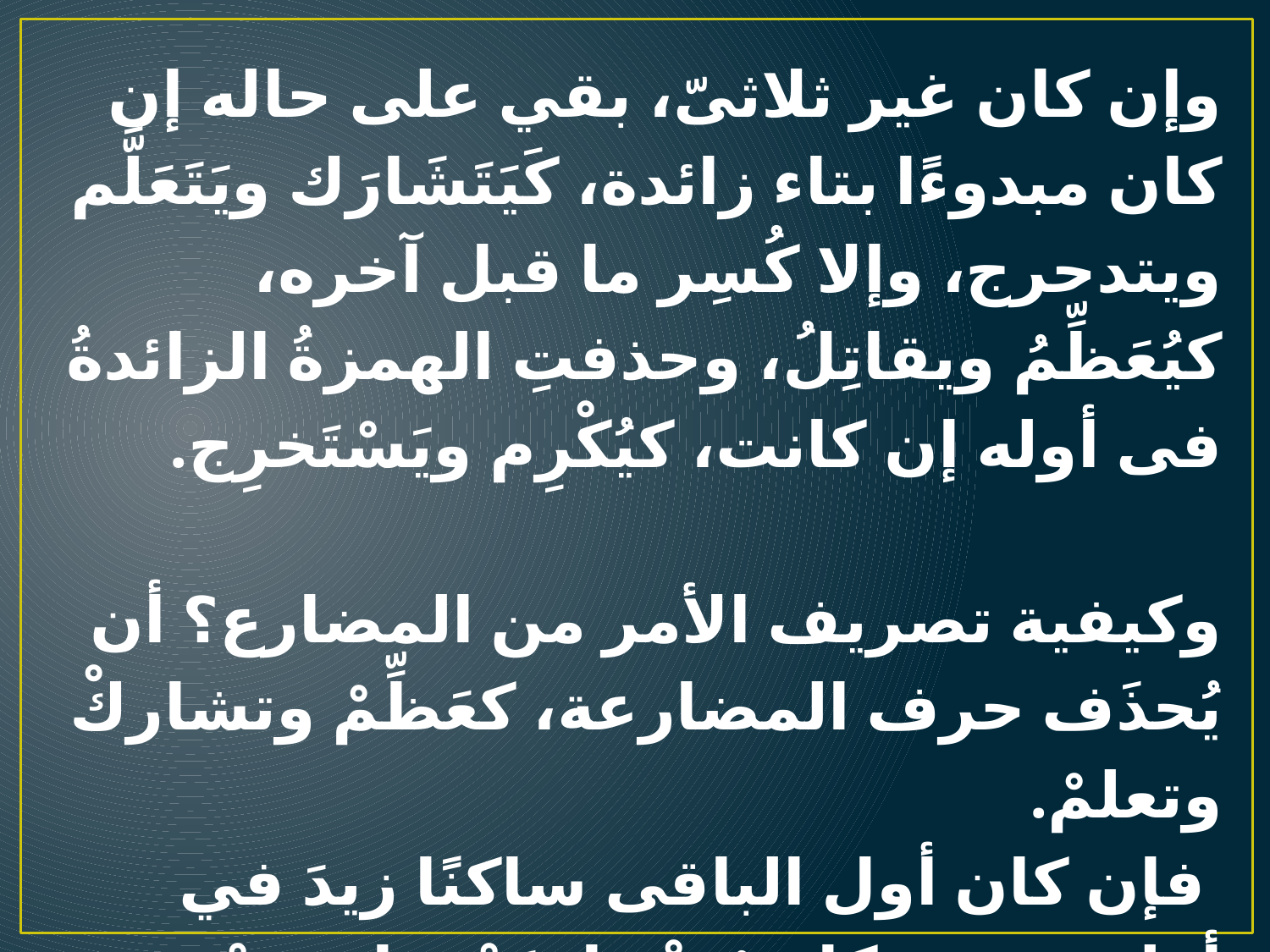

وإن كان غير ثلاثىّ، بقي على حاله إن كان مبدوءًا بتاء زائدة، كَيَتَشَارَك ويَتَعَلَّم ويتدحرج، وإلا كُسِر ما قبل آخره، كيُعَظِّمُ ويقاتِلُ، وحذفتِ الهمزةُ الزائدةُ فى أوله إن كانت، كيُكْرِم ويَسْتَخرِج.

وكيفية تصريف الأمر من المضارع؟ أن يُحذَف حرف المضارعة، كعَظِّمْ وتشاركْ وتعلمْ.
 فإن كان أول الباقى ساكنًا زيدَ في أوله همزة، كاسرُقْ وافتَحْ. واضربْ، وأكرمْ وانطلِقْ واستغفِر.